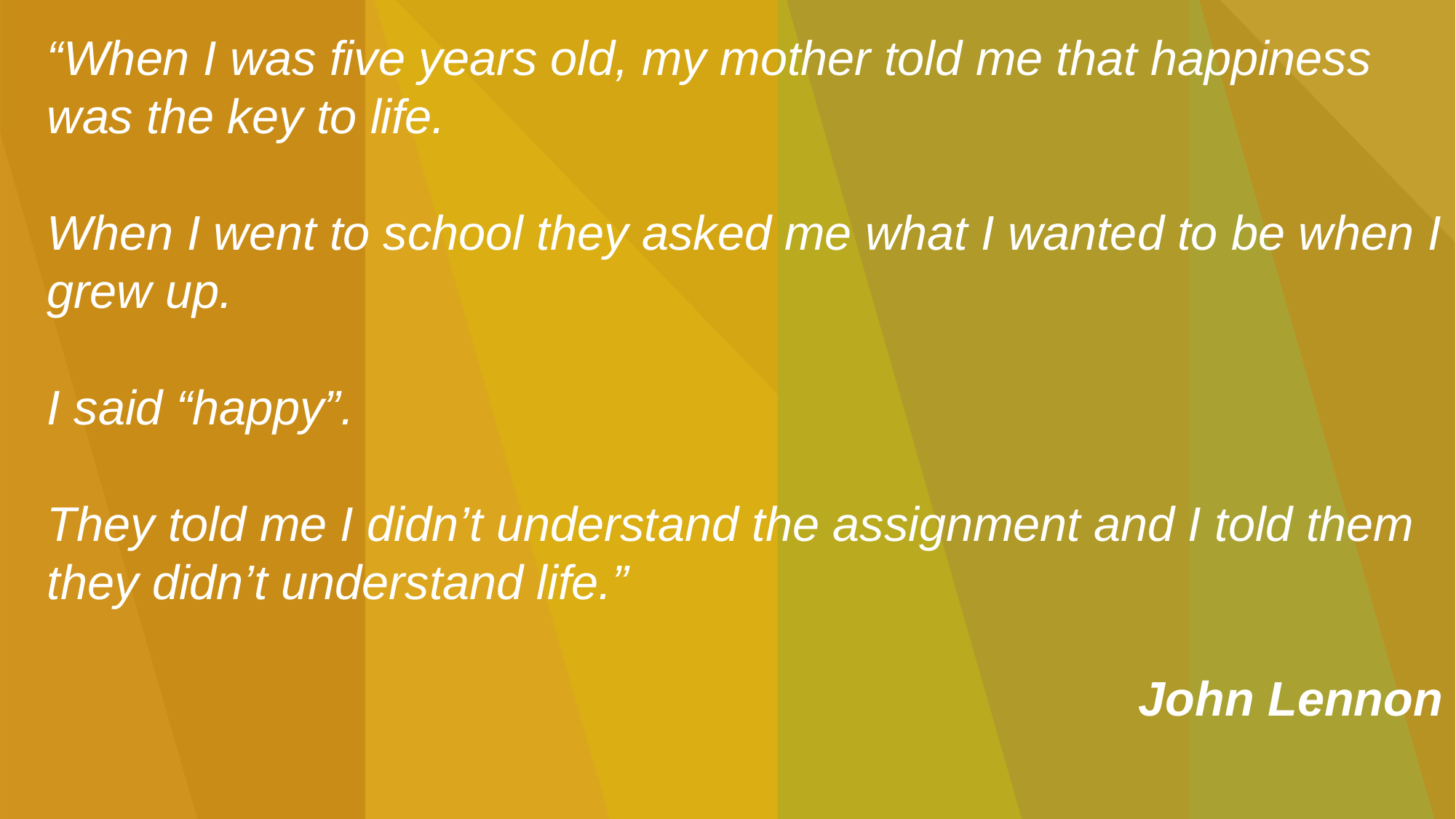

“When I was five years old, my mother told me that happiness was the key to life.

When I went to school they asked me what I wanted to be when I grew up.

I said “happy”.

They told me I didn’t understand the assignment and I told them they didn’t understand life.”

										John Lennon